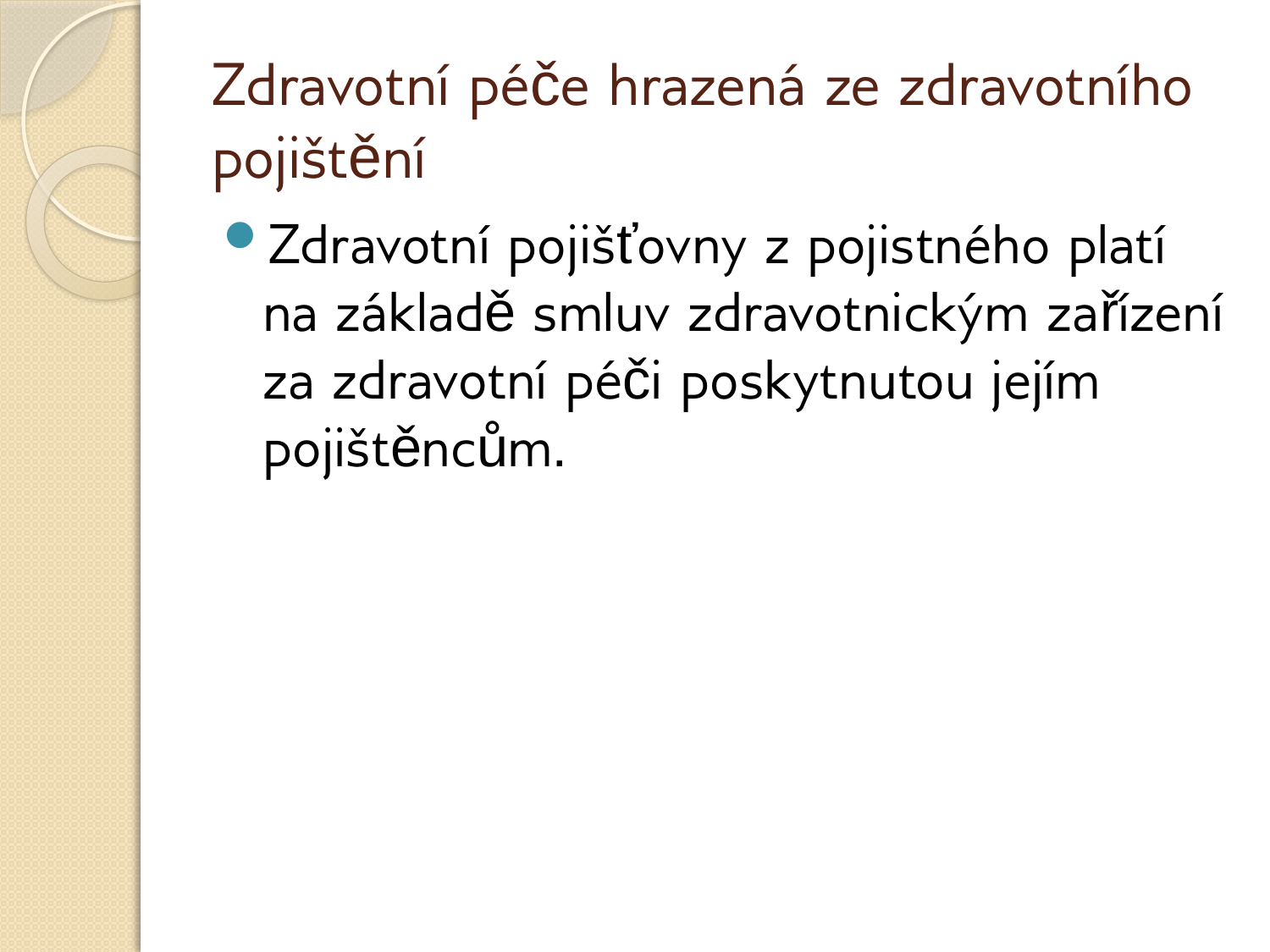

# Zdravotní péče hrazená ze zdravotního pojištění
Zdravotní pojišťovny z pojistného platí na základě smluv zdravotnickým zařízení za zdravotní péči poskytnutou jejím pojištěncům.